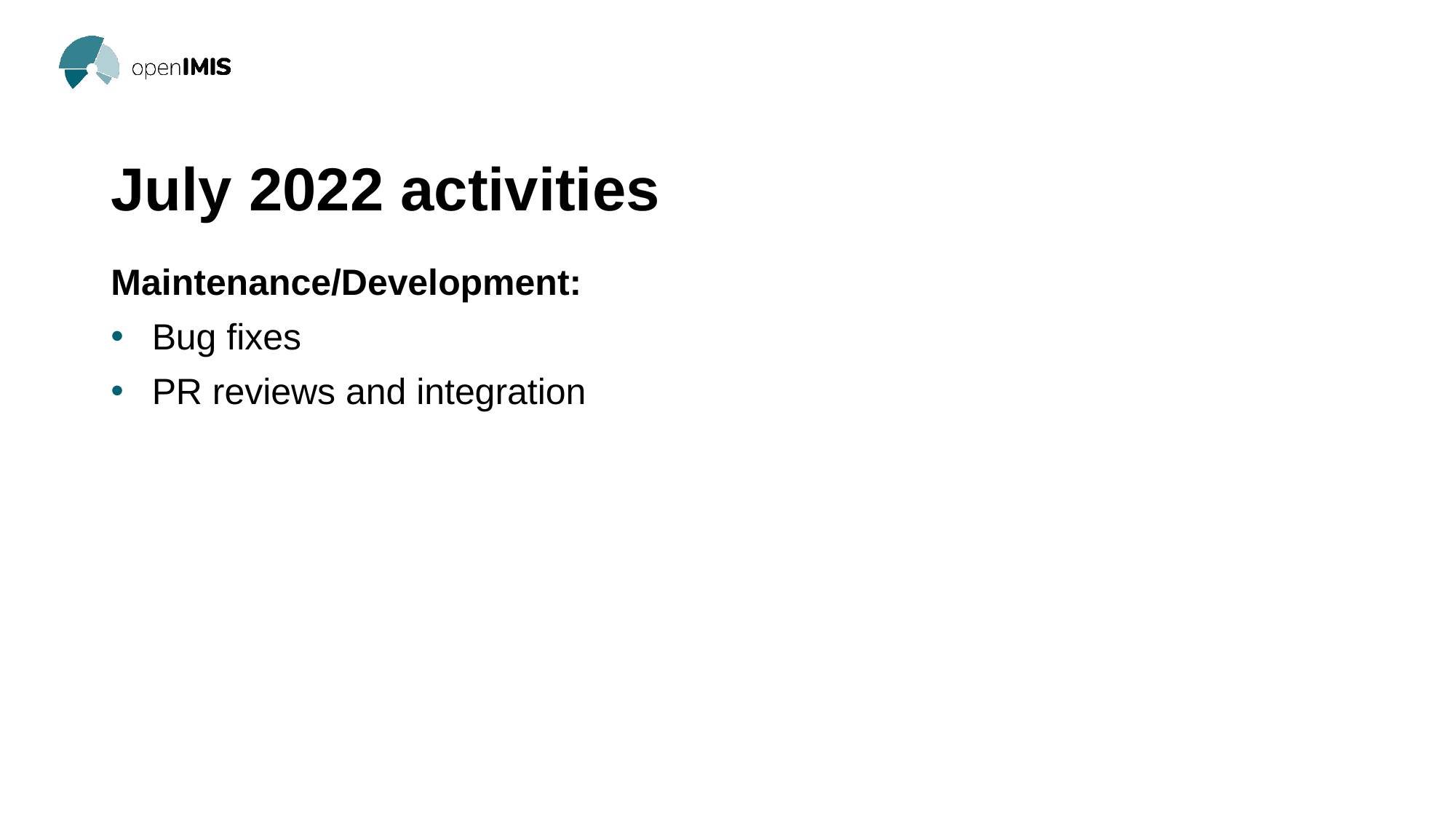

# July 2022 activities
Maintenance/Development:
Bug fixes
PR reviews and integration